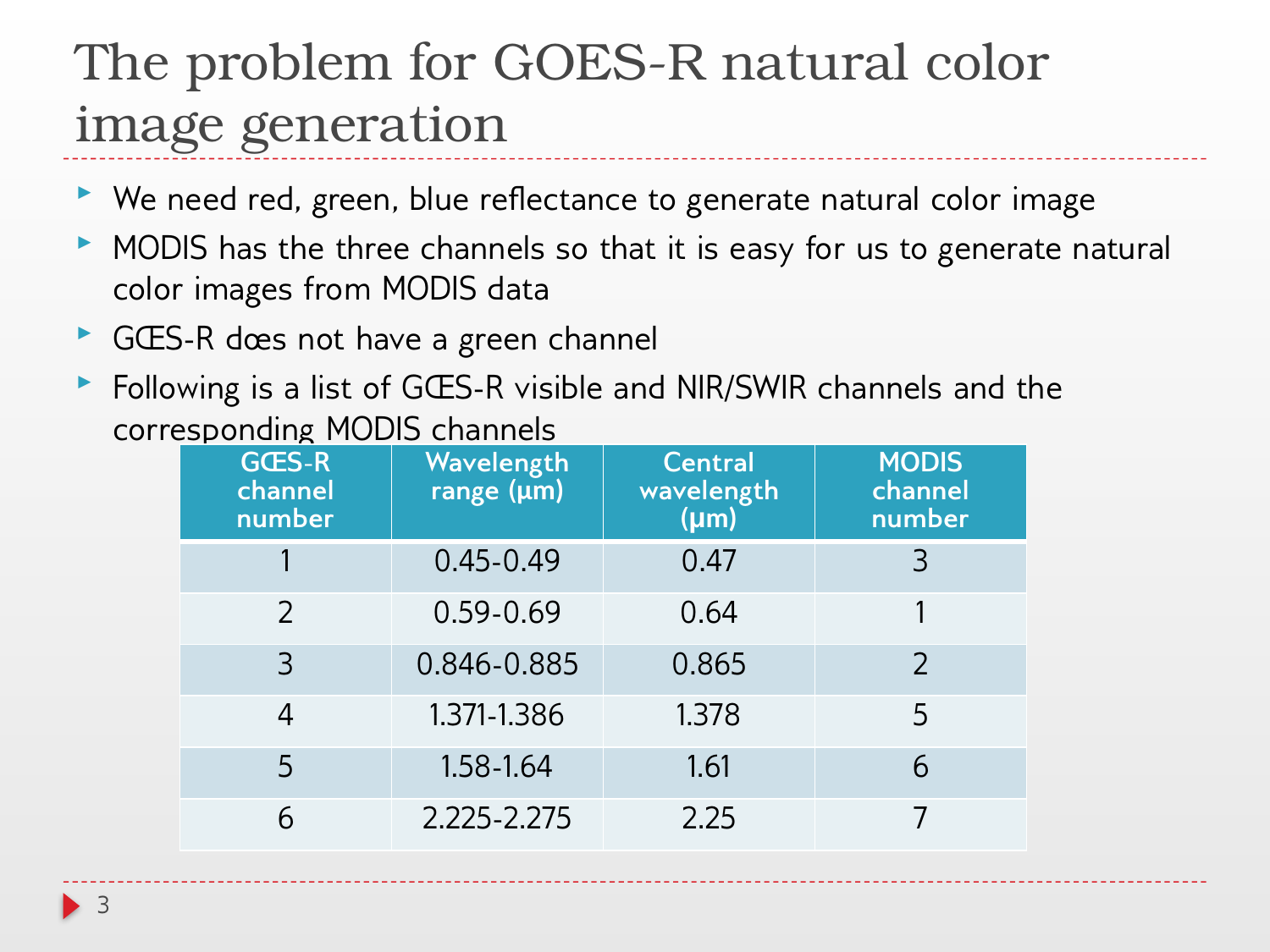

# The problem for GOES-R natural color image generation
We need red, green, blue reflectance to generate natural color image
MODIS has the three channels so that it is easy for us to generate natural color images from MODIS data
GOES-R does not have a green channel
Following is a list of GOES-R visible and NIR/SWIR channels and the corresponding MODIS channels
| GOES-R channel number | Wavelength range (μm) | Central wavelength (μm) | MODIS channel number |
| --- | --- | --- | --- |
| 1 | 0.45-0.49 | 0.47 | 3 |
| 2 | 0.59-0.69 | 0.64 | 1 |
| 3 | 0.846-0.885 | 0.865 | 2 |
| 4 | 1.371-1.386 | 1.378 | 5 |
| 5 | 1.58-1.64 | 1.61 | 6 |
| 6 | 2.225-2.275 | 2.25 | 7 |
3